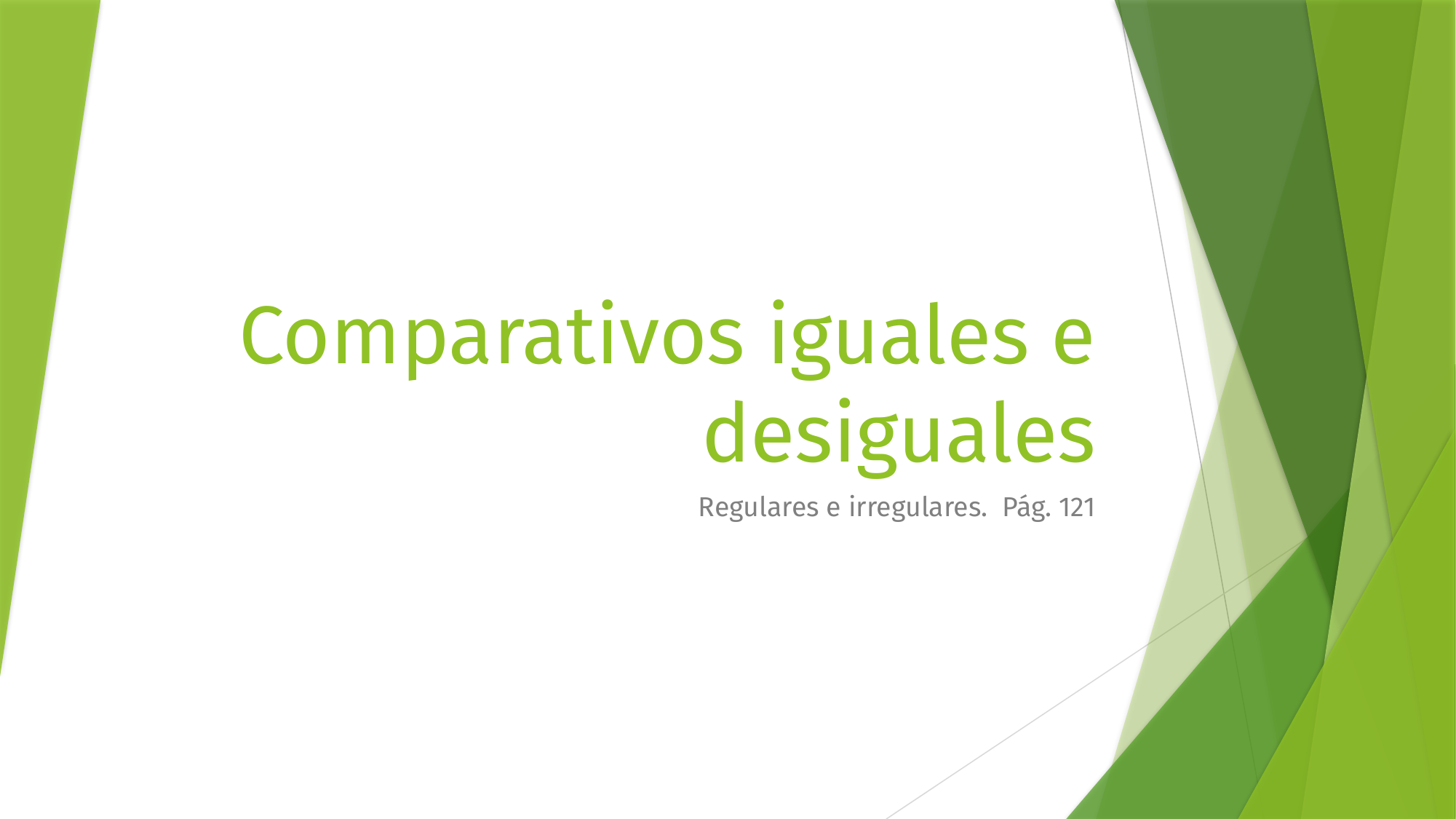

# Comparativos iguales e desiguales
Regulares e irregulares.  Pág. 121